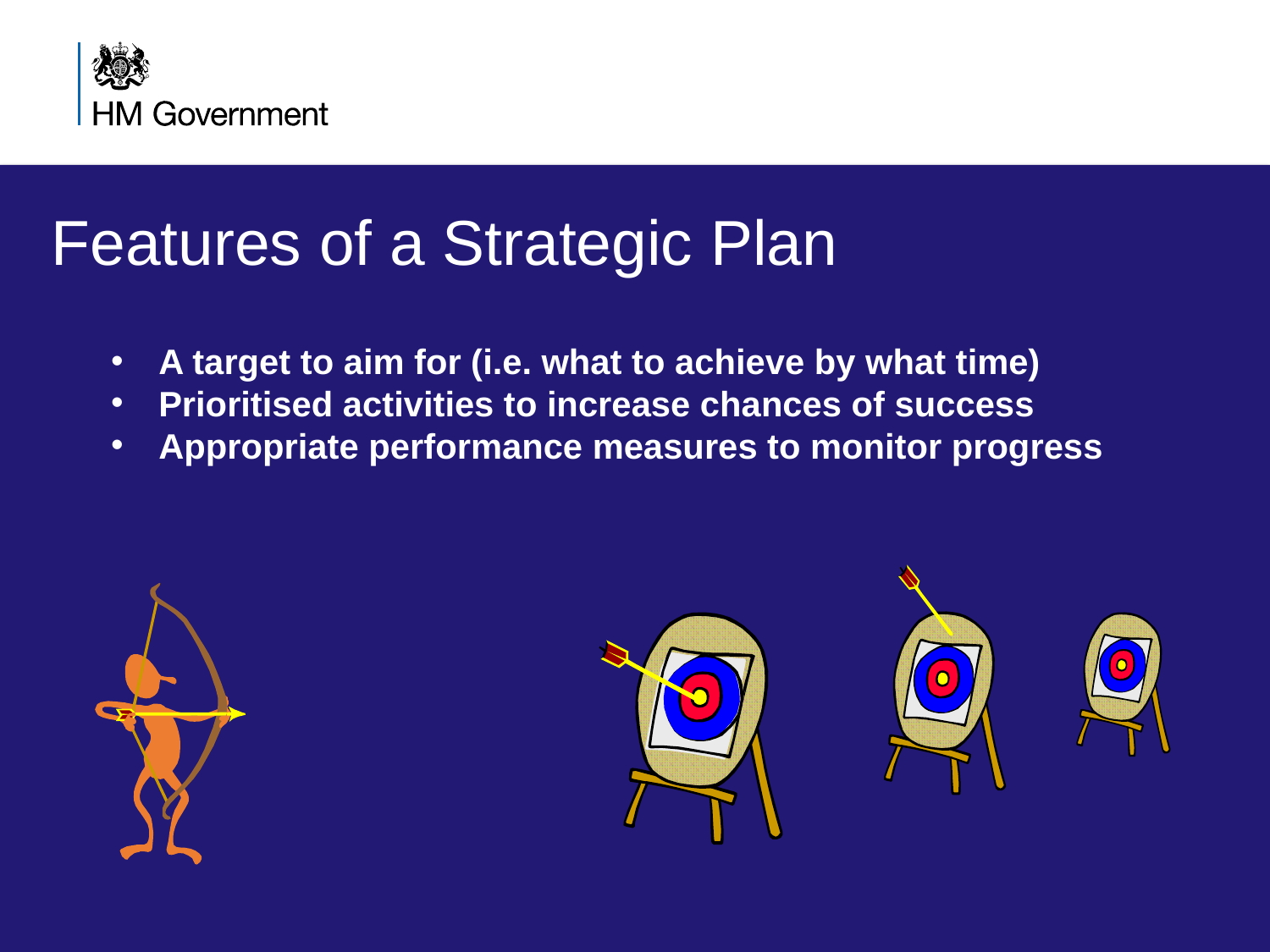

Features of a Strategic Plan
A target to aim for (i.e. what to achieve by what time)
Prioritised activities to increase chances of success
Appropriate performance measures to monitor progress